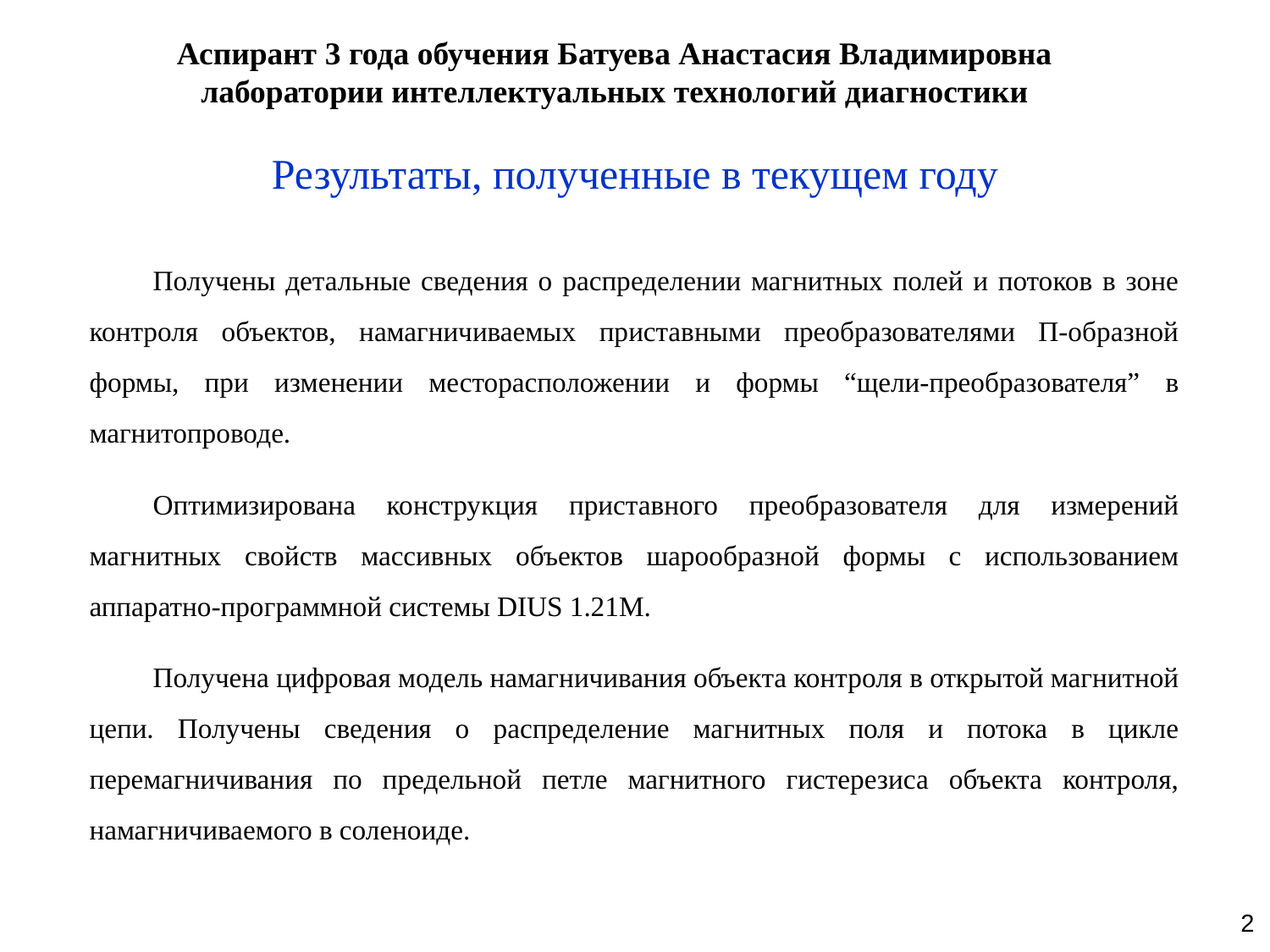

Аспирант 3 года обучения Батуева Анастасия Владимировна
лаборатории интеллектуальных технологий диагностики
Результаты, полученные в текущем году

Получены детальные сведения о распределении магнитных полей и потоков в зоне контроля объектов, намагничиваемых приставными преобразователями П-образной формы, при изменении месторасположении и формы “щели-преобразователя” в магнитопроводе.
Оптимизирована конструкция приставного преобразователя для измерений магнитных свойств массивных объектов шарообразной формы с использованием аппаратно-программной системы DIUS 1.21M.
Получена цифровая модель намагничивания объекта контроля в открытой магнитной цепи. Получены сведения о распределение магнитных поля и потока в цикле перемагничивания по предельной петле магнитного гистерезиса объекта контроля, намагничиваемого в соленоиде.

2